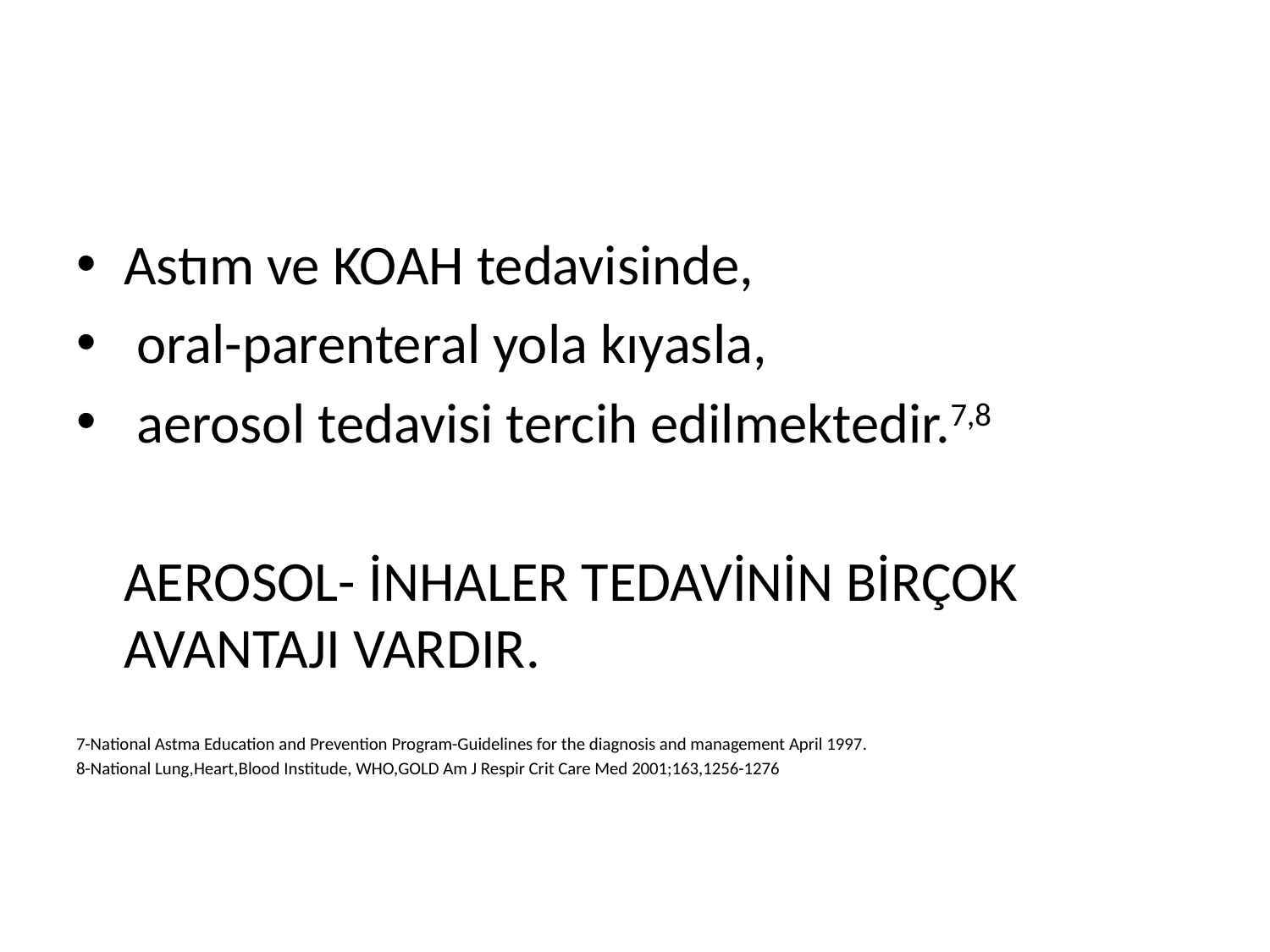

#
Astım ve KOAH tedavisinde,
 oral-parenteral yola kıyasla,
 aerosol tedavisi tercih edilmektedir.7,8

	AEROSOL- İNHALER TEDAVİNİN BİRÇOK AVANTAJI VARDIR.

7-National Astma Education and Prevention Program-Guidelines for the diagnosis and management April 1997.
8-National Lung,Heart,Blood Institude, WHO,GOLD Am J Respir Crit Care Med 2001;163,1256-1276